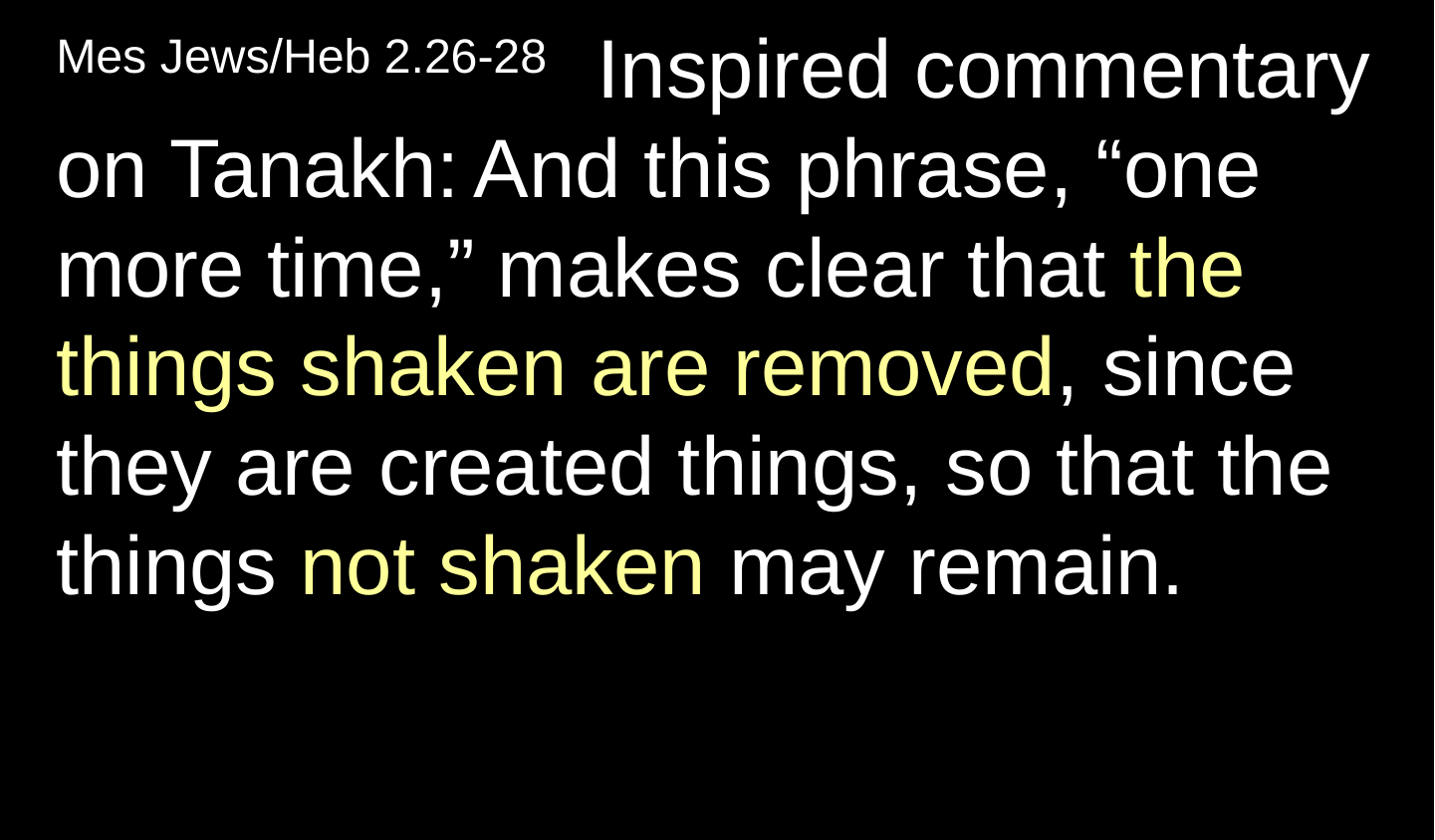

Mes Jews/Heb 2.26-28   Inspired commentary on Tanakh: And this phrase, “one more time,” makes clear that the things shaken are removed, since they are created things, so that the things not shaken may remain.